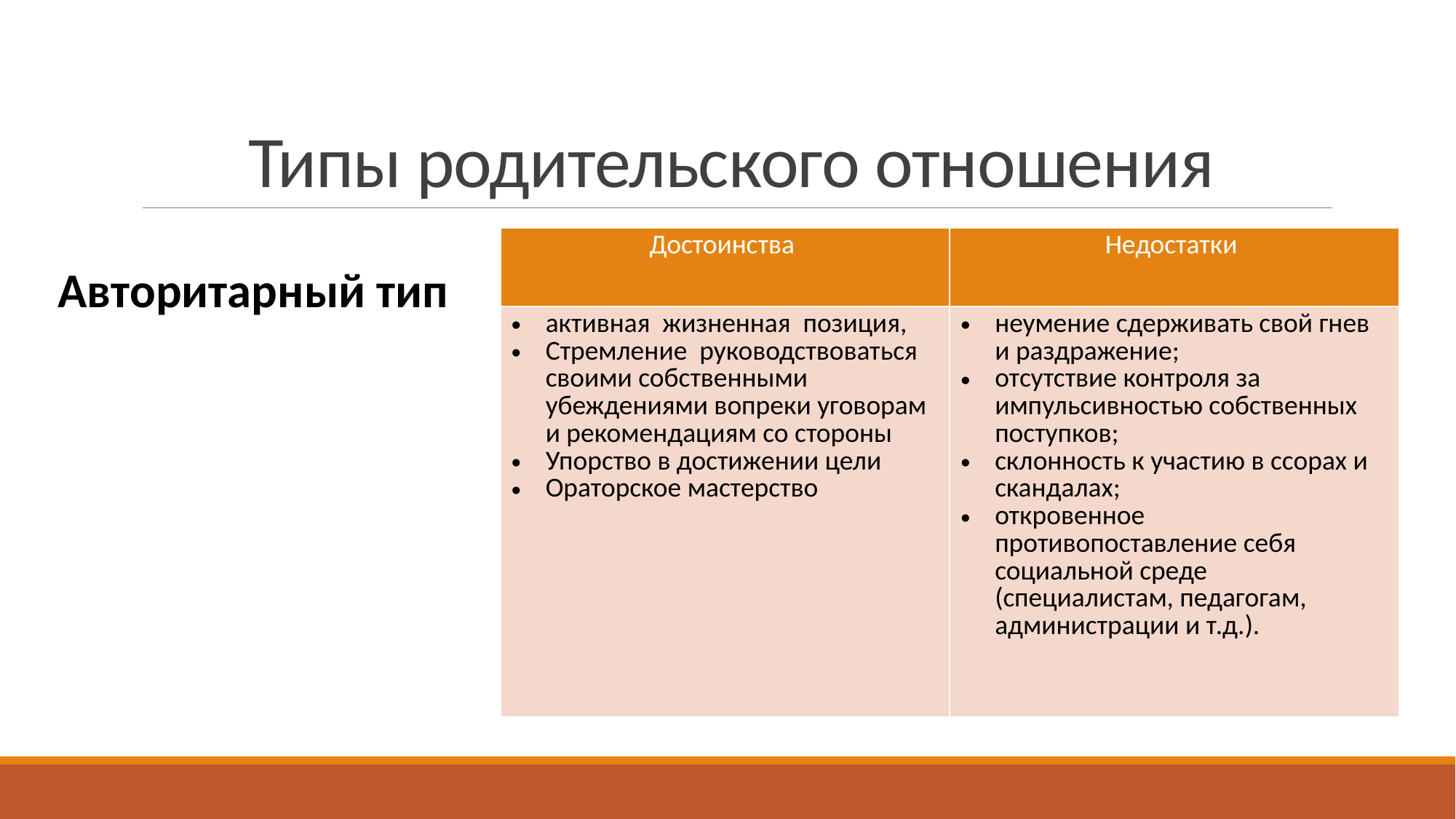

# Типы родительского отношения
| Достоинства | Недостатки |
| --- | --- |
| активная жизненная позиция, Стремление руководствоваться своими собственными убеждениями вопреки уговорам и рекомендациям со стороны Упорство в достижении цели Ораторское мастерство | неумение сдерживать свой гнев и раздражение; отсутствие контроля за импульсивностью собственных поступков; склонность к участию в ссорах и скандалах; откровенное противопоставление себя социальной среде (специалистам, педагогам, администрации и т.д.). |
Авторитарный тип